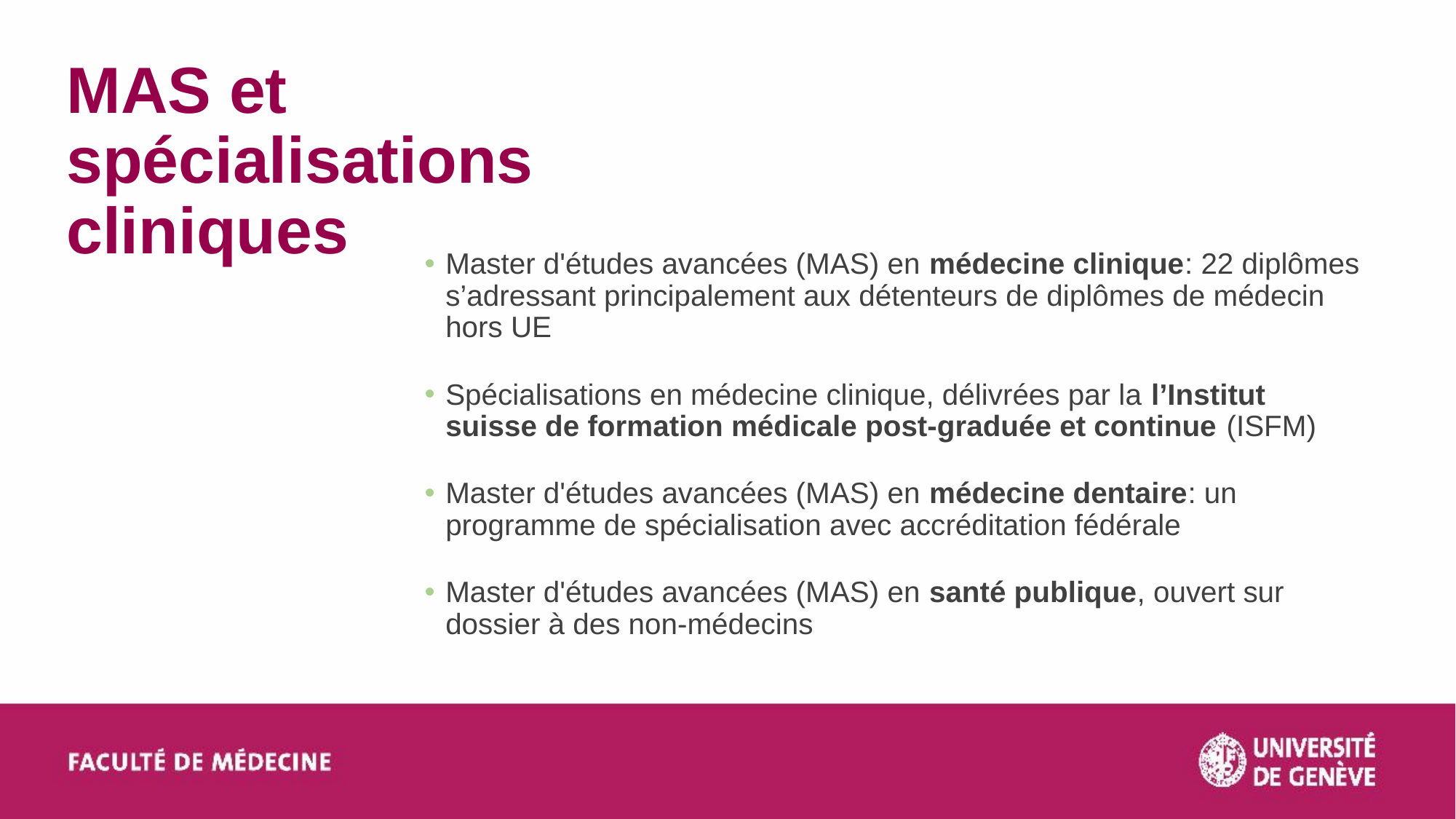

# MAS et spécialisations cliniques
Master d'études avancées (MAS) en médecine clinique: 22 diplômes s’adressant principalement aux détenteurs de diplômes de médecin hors UE
Spécialisations en médecine clinique, délivrées par la l’Institut suisse de formation médicale post-graduée et continue (ISFM)
Master d'études avancées (MAS) en médecine dentaire: un programme de spécialisation avec accréditation fédérale
Master d'études avancées (MAS) en santé publique, ouvert sur dossier à des non-médecins